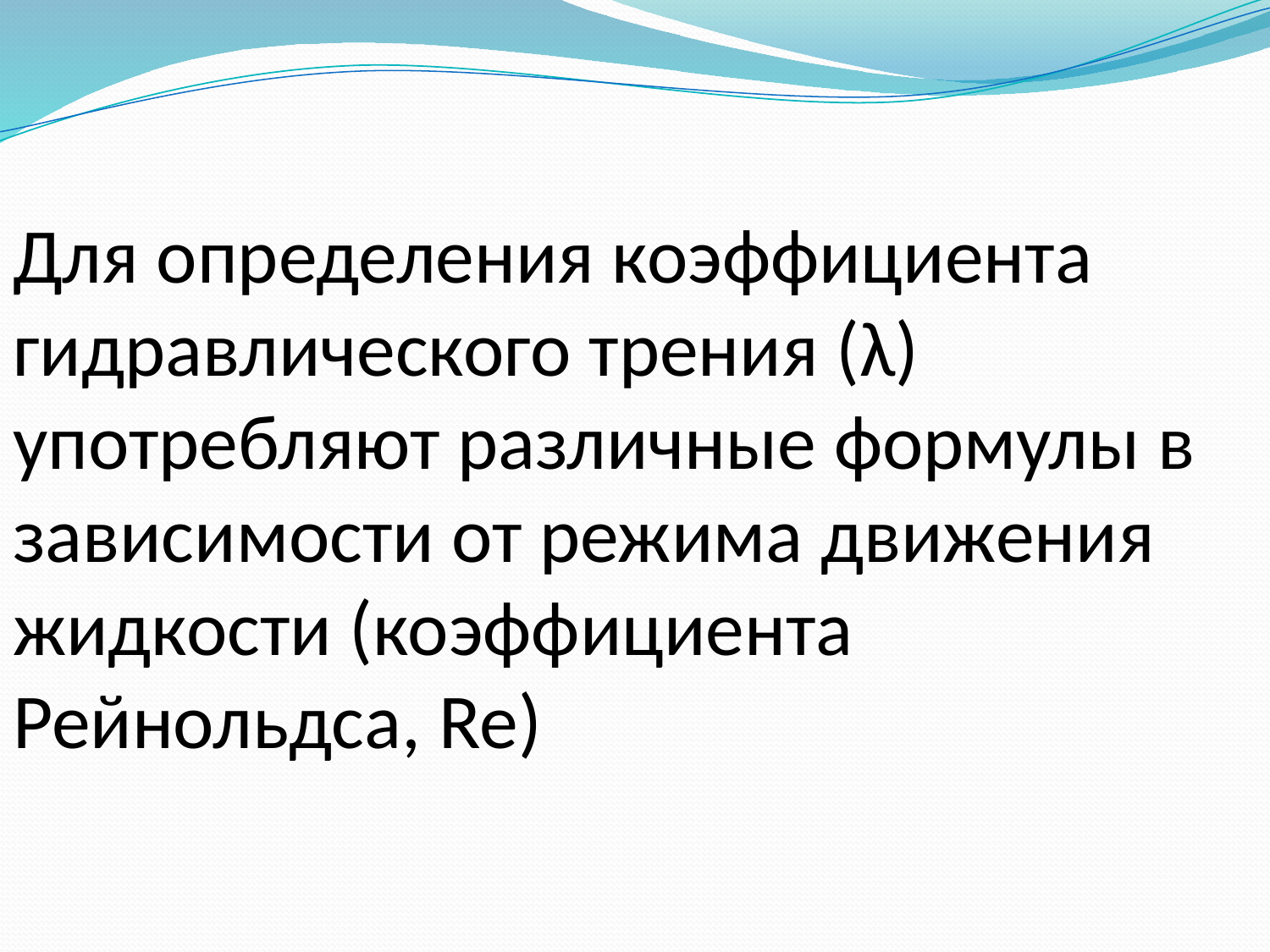

Для определения коэффициента гидравлического трения (λ) употребляют различные формулы в зависимости от режима движения жидкости (коэффициента Рейнольдса, Re)